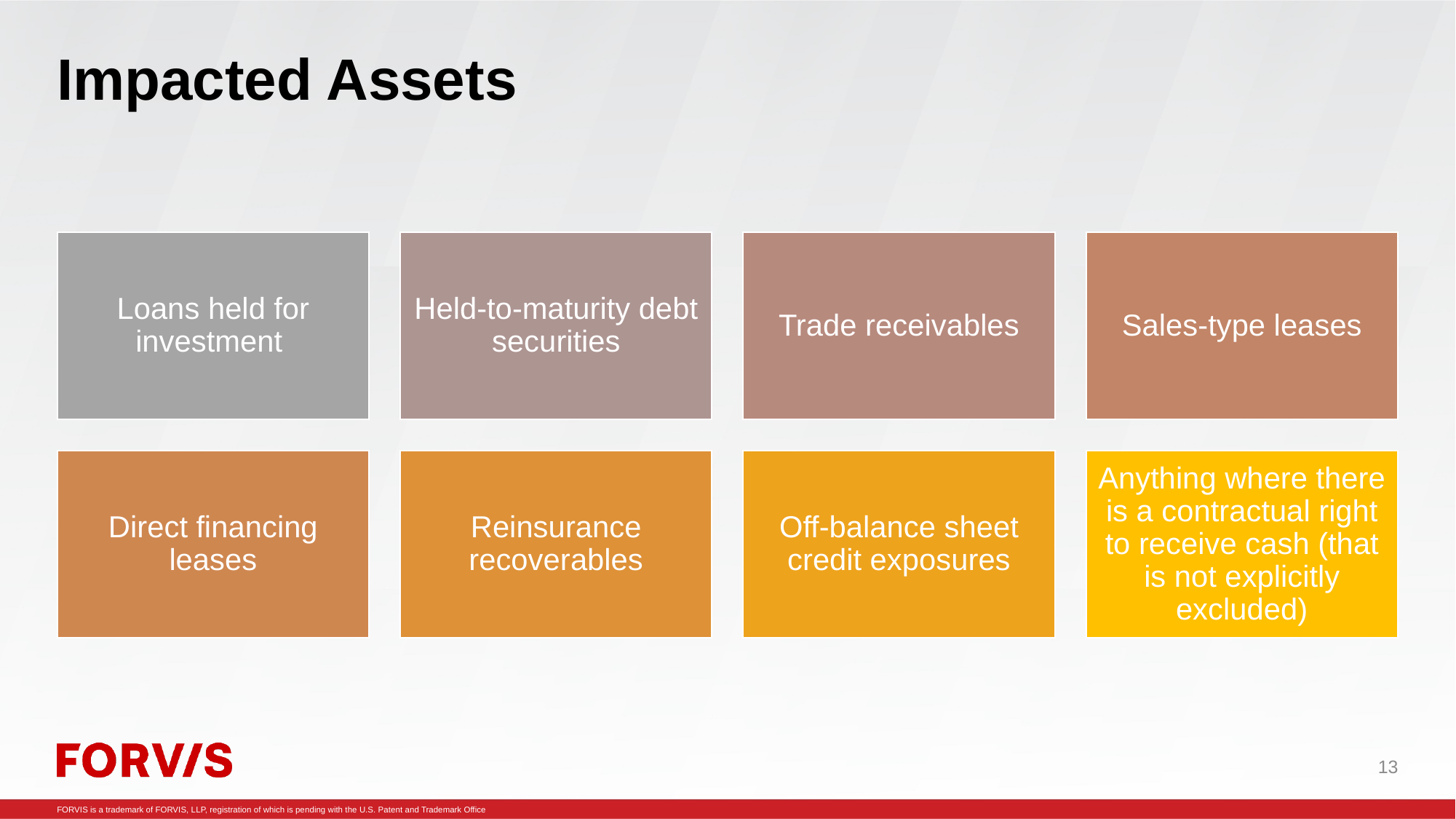

# Impacted Assets
Loans held for investment
Held-to-maturity debt securities
Trade receivables
Sales-type leases
Direct financing leases
Reinsurance recoverables
Off-balance sheet credit exposures
Anything where there is a contractual right to receive cash (that is not explicitly excluded)
13